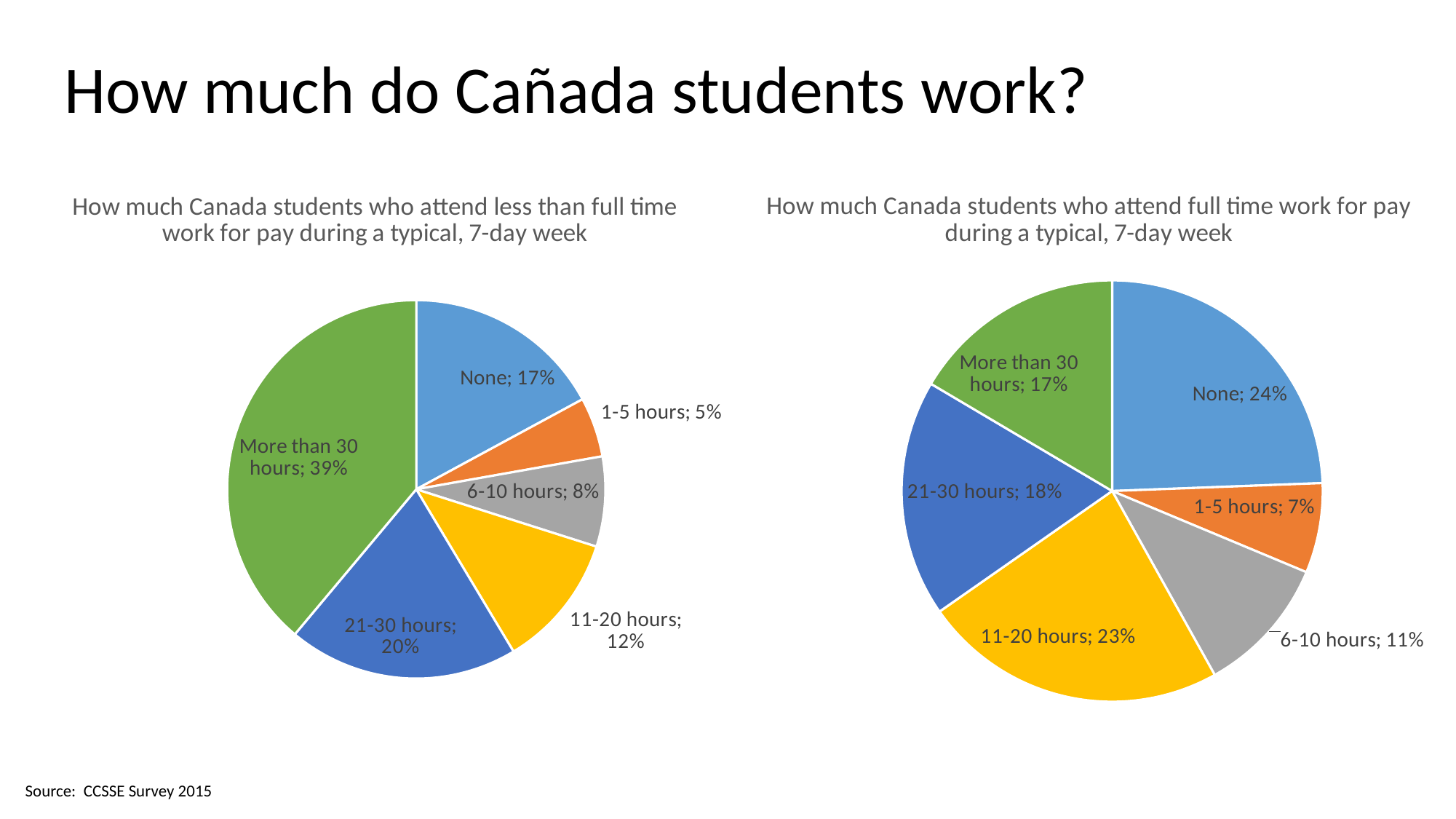

# How much do Cañada students work?

### Chart: How much Canada students who attend less than full time work for pay during a typical, 7-day week

| Category |  |
|---|---|
| None | 0.171 |
| 1-5 hours | 0.051 |
| 6-10 hours | 0.077 |
| 11-20 hours | 0.115 |
| 21-30 hours | 0.197 |
| More than 30 hours | 0.389 |

### Chart: How much Canada students who attend full time work for pay during a typical, 7-day week

| Category |  |
|---|---|
| None | 0.244 |
| 1-5 hours | 0.069 |
| 6-10 hours | 0.106 |
| 11-20 hours | 0.234 |
| 21-30 hours | 0.182 |
| More than 30 hours | 0.165 |
Source:  CCSSE Survey 2015